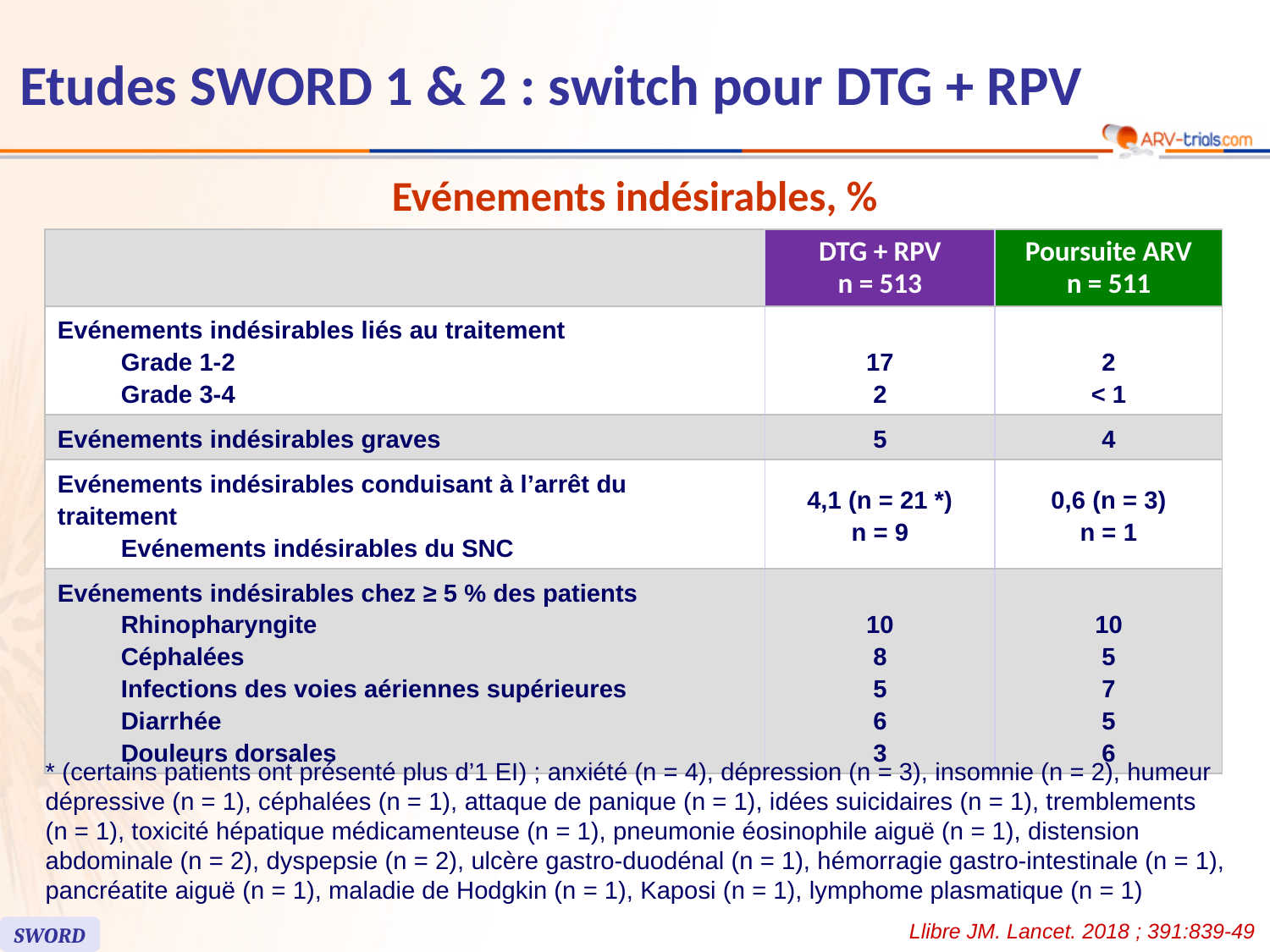

# Etudes SWORD 1 & 2 : switch pour DTG + RPV
Evénements indésirables, %
|  | DTG + RPV n = 513 | Poursuite ARV n = 511 |
| --- | --- | --- |
| Evénements indésirables liés au traitement Grade 1-2 Grade 3-4 | 17 2 | 2 < 1 |
| Evénements indésirables graves | 5 | 4 |
| Evénements indésirables conduisant à l’arrêt du traitement Evénements indésirables du SNC | 4,1 (n = 21 \*) n = 9 | 0,6 (n = 3) n = 1 |
| Evénements indésirables chez ≥ 5 % des patients Rhinopharyngite Céphalées Infections des voies aériennes supérieures Diarrhée Douleurs dorsales | 10 8 5 6 3 | 10 5 7 5 6 |
* (certains patients ont présenté plus d’1 EI) ; anxiété (n = 4), dépression (n = 3), insomnie (n = 2), humeur dépressive (n = 1), céphalées (n = 1), attaque de panique (n = 1), idées suicidaires (n = 1), tremblements
(n = 1), toxicité hépatique médicamenteuse (n = 1), pneumonie éosinophile aiguë (n = 1), distension abdominale (n = 2), dyspepsie (n = 2), ulcère gastro-duodénal (n = 1), hémorragie gastro-intestinale (n = 1), pancréatite aiguë (n = 1), maladie de Hodgkin (n = 1), Kaposi (n = 1), lymphome plasmatique (n = 1)
Llibre JM. Lancet. 2018 ; 391:839-49
SWORD